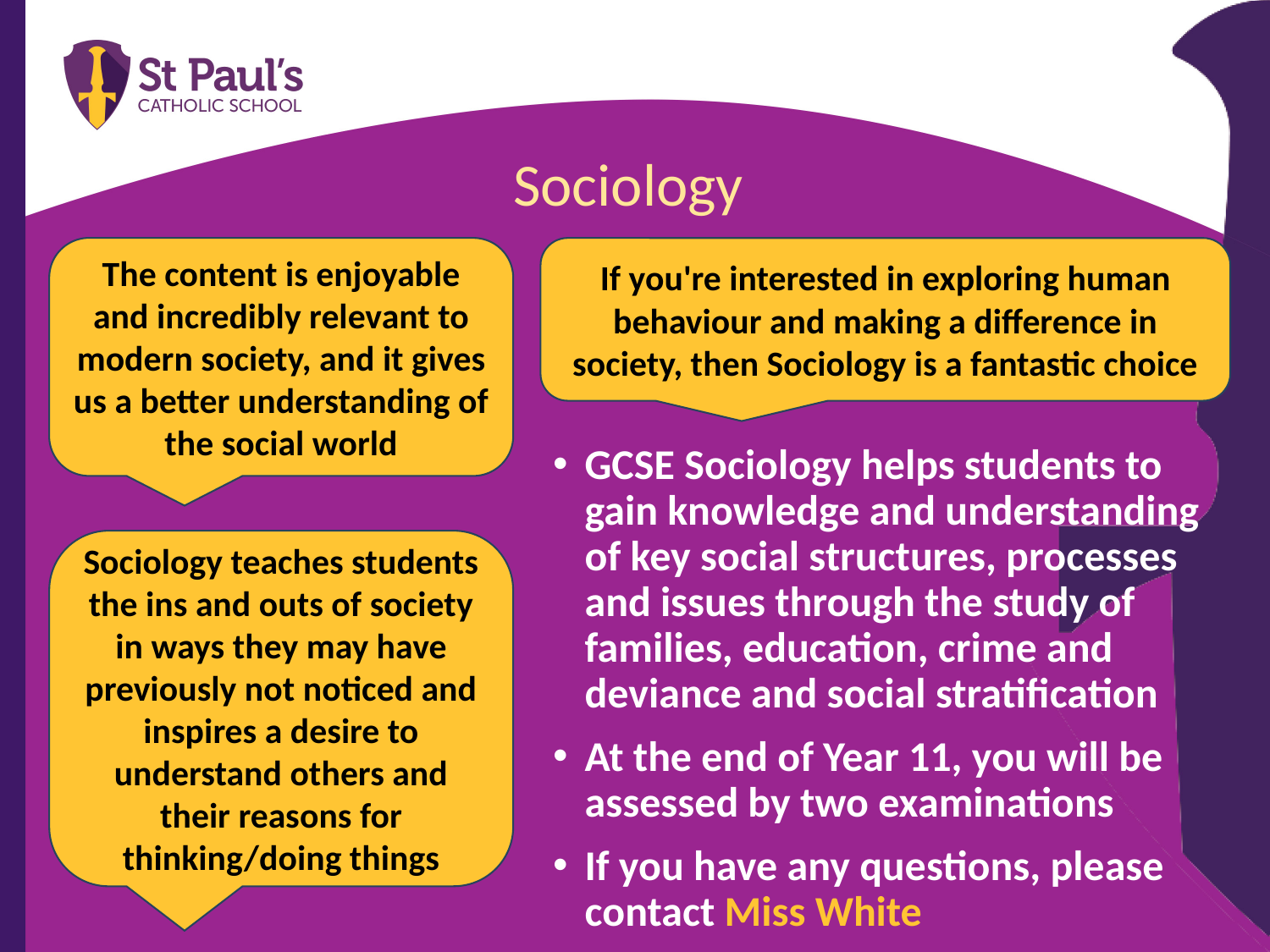

# Sociology
If you're interested in exploring human behaviour and making a difference in society, then Sociology is a fantastic choice
The content is enjoyable and incredibly relevant to modern society, and it gives us a better understanding of the social world
GCSE Sociology helps students to gain knowledge and understanding of key social structures, processes and issues through the study of families, education, crime and deviance and social stratification
At the end of Year 11, you will be assessed by two examinations
If you have any questions, please contact Miss White
Sociology teaches students the ins and outs of society in ways they may have previously not noticed and inspires a desire to understand others and their reasons for thinking/doing things